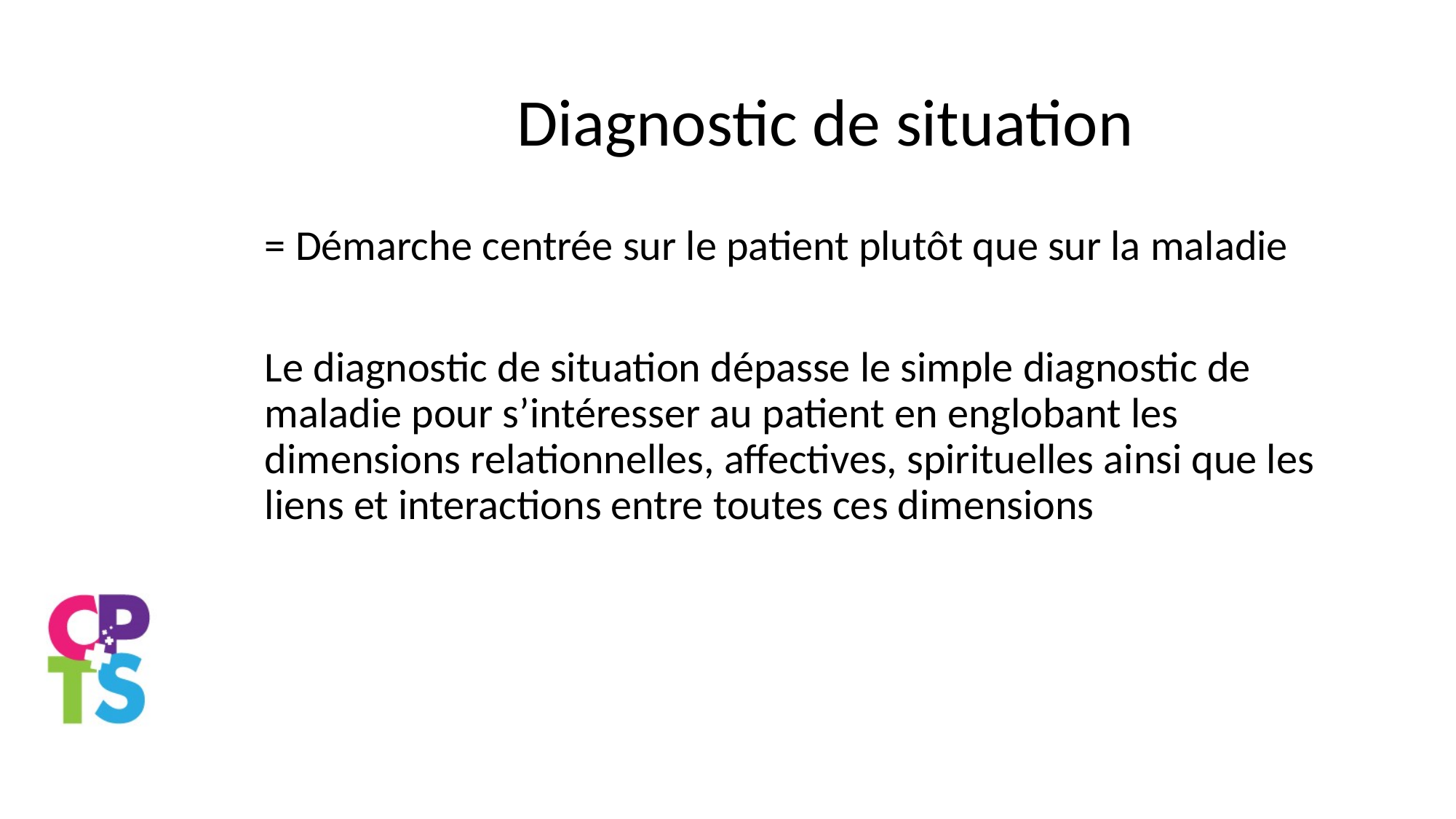

# Diagnostic de situation
= Démarche centrée sur le patient plutôt que sur la maladie

Le diagnostic de situation dépasse le simple diagnostic de maladie pour s’intéresser au patient en englobant les dimensions relationnelles, affectives, spirituelles ainsi que les liens et interactions entre toutes ces dimensions